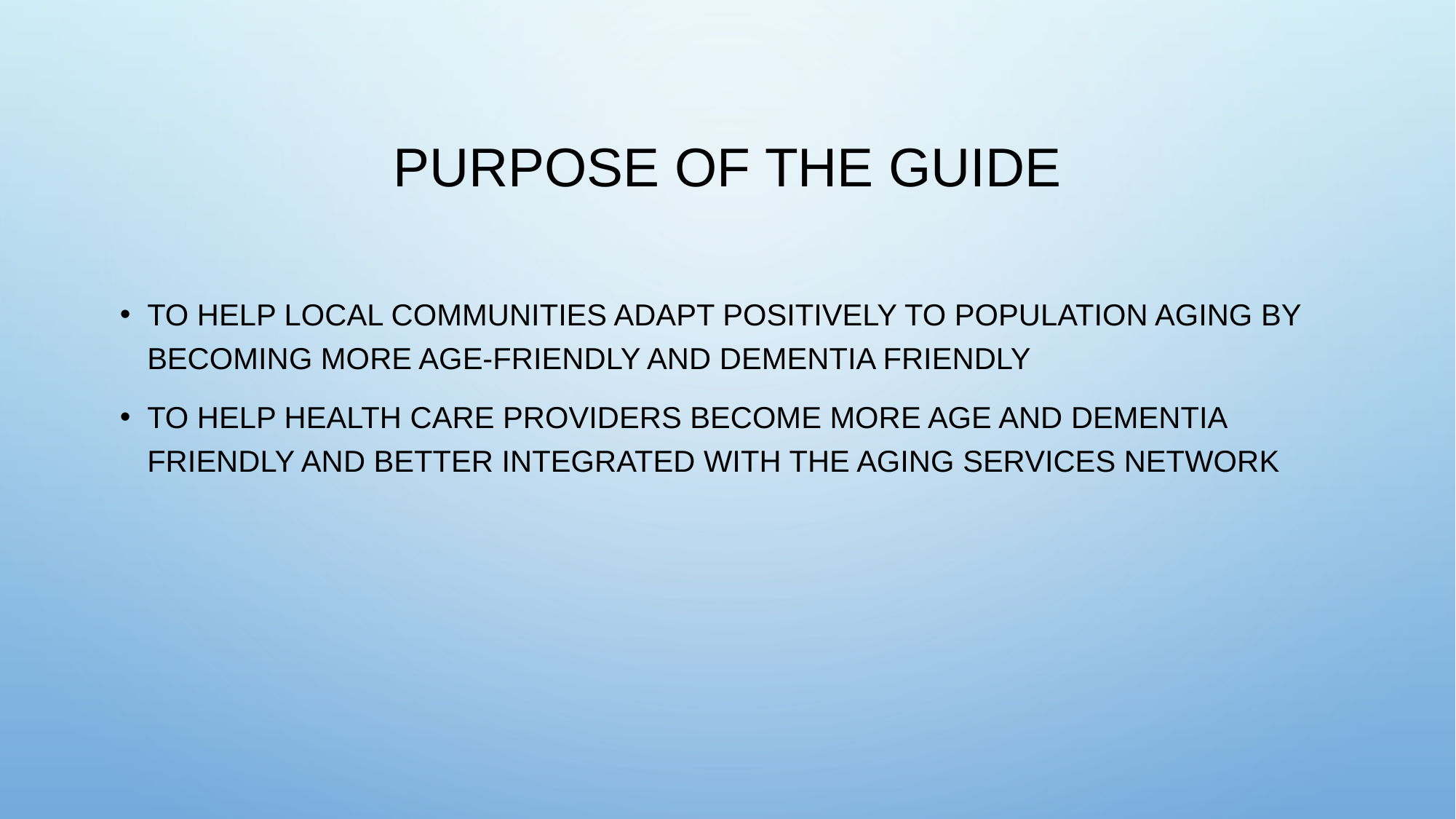

# Purpose of the Guide
To help local communities adapt positively to population aging by becoming more age-friendly and dementia friendly
To help health care providers become more age and dementia friendly and better integrated with the aging services network